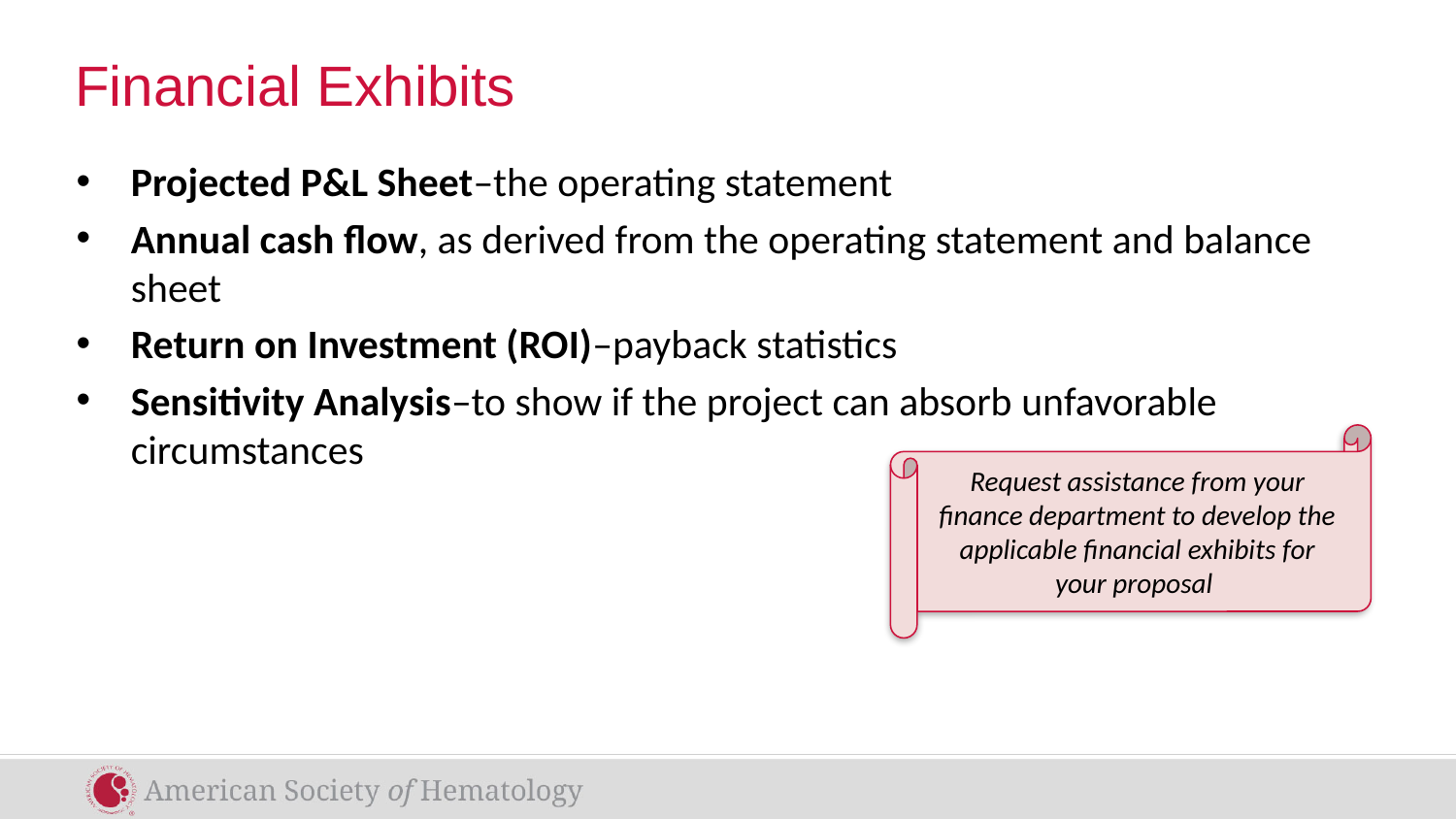

# Financial Exhibits
Projected P&L Sheet–the operating statement
Annual cash flow, as derived from the operating statement and balance sheet
Return on Investment (ROI)–payback statistics
Sensitivity Analysis–to show if the project can absorb unfavorable circumstances

Request assistance from your finance department to develop the applicable financial exhibits for your proposal